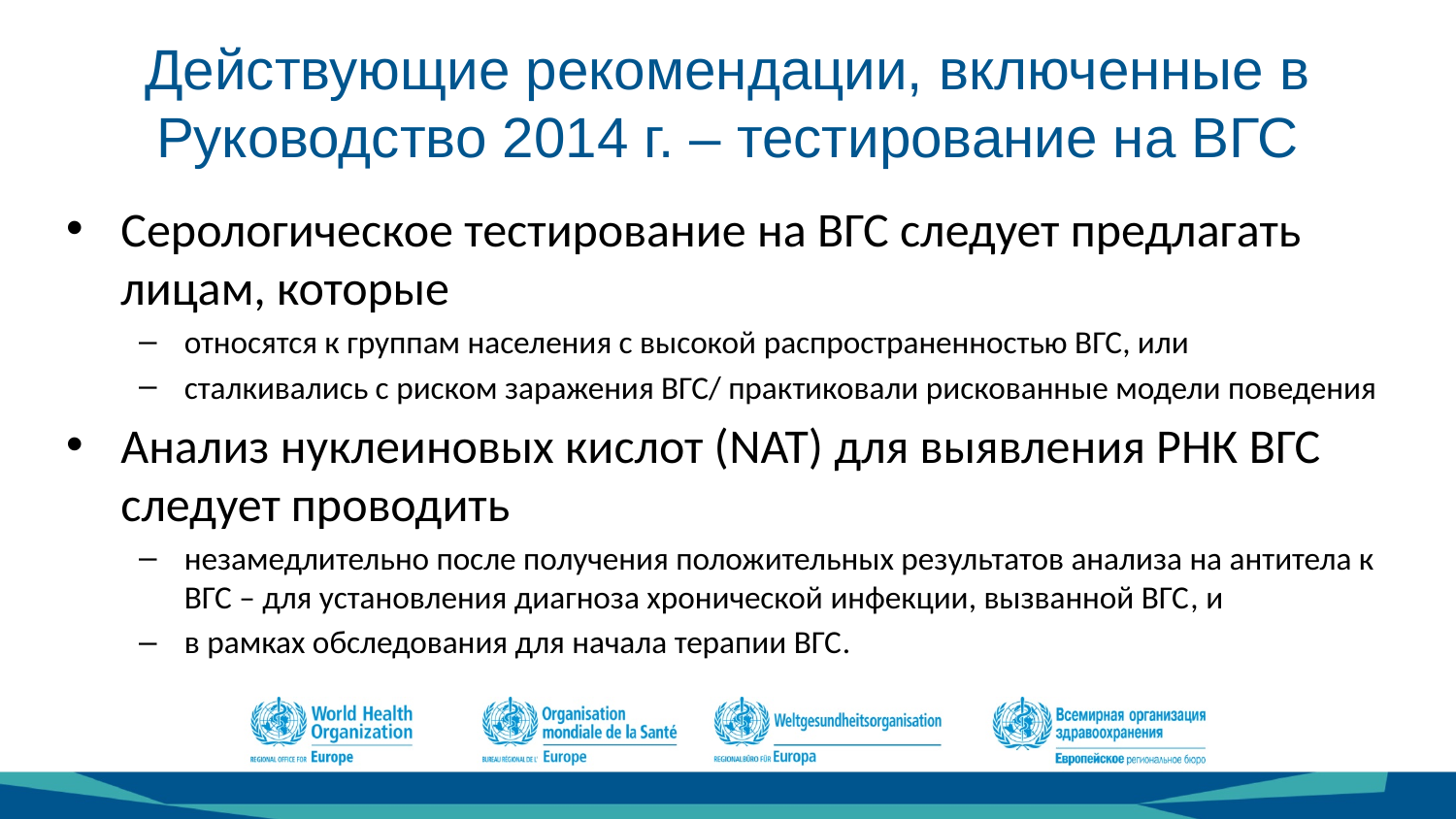

# Действующие рекомендации, включенные в Руководство 2014 г. – тестирование на ВГС
Серологическое тестирование на ВГС следует предлагать лицам, которые
относятся к группам населения с высокой распространенностью ВГС, или
сталкивались с риском заражения ВГС/ практиковали рискованные модели поведения
Анализ нуклеиновых кислот (NAT) для выявления РНК ВГС следует проводить
незамедлительно после получения положительных результатов анализа на антитела к ВГС – для установления диагноза хронической инфекции, вызванной ВГС, и
в рамках обследования для начала терапии ВГС.